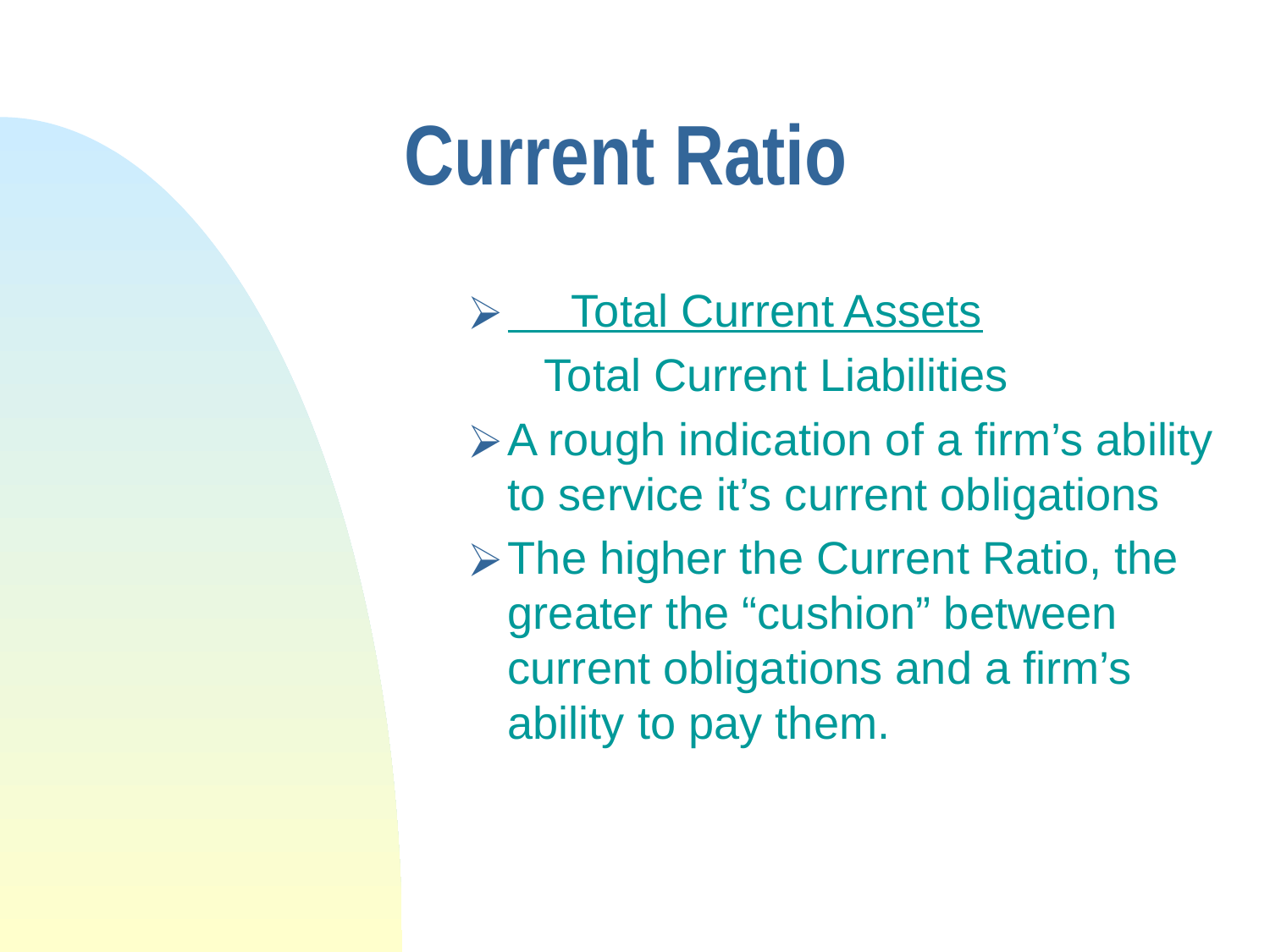

# Current Ratio
     Total Current Assets
      Total Current Liabilities
A rough indication of a firm’s ability to service it’s current obligations
The higher the Current Ratio, the greater the “cushion” between current obligations and a firm’s ability to pay them.